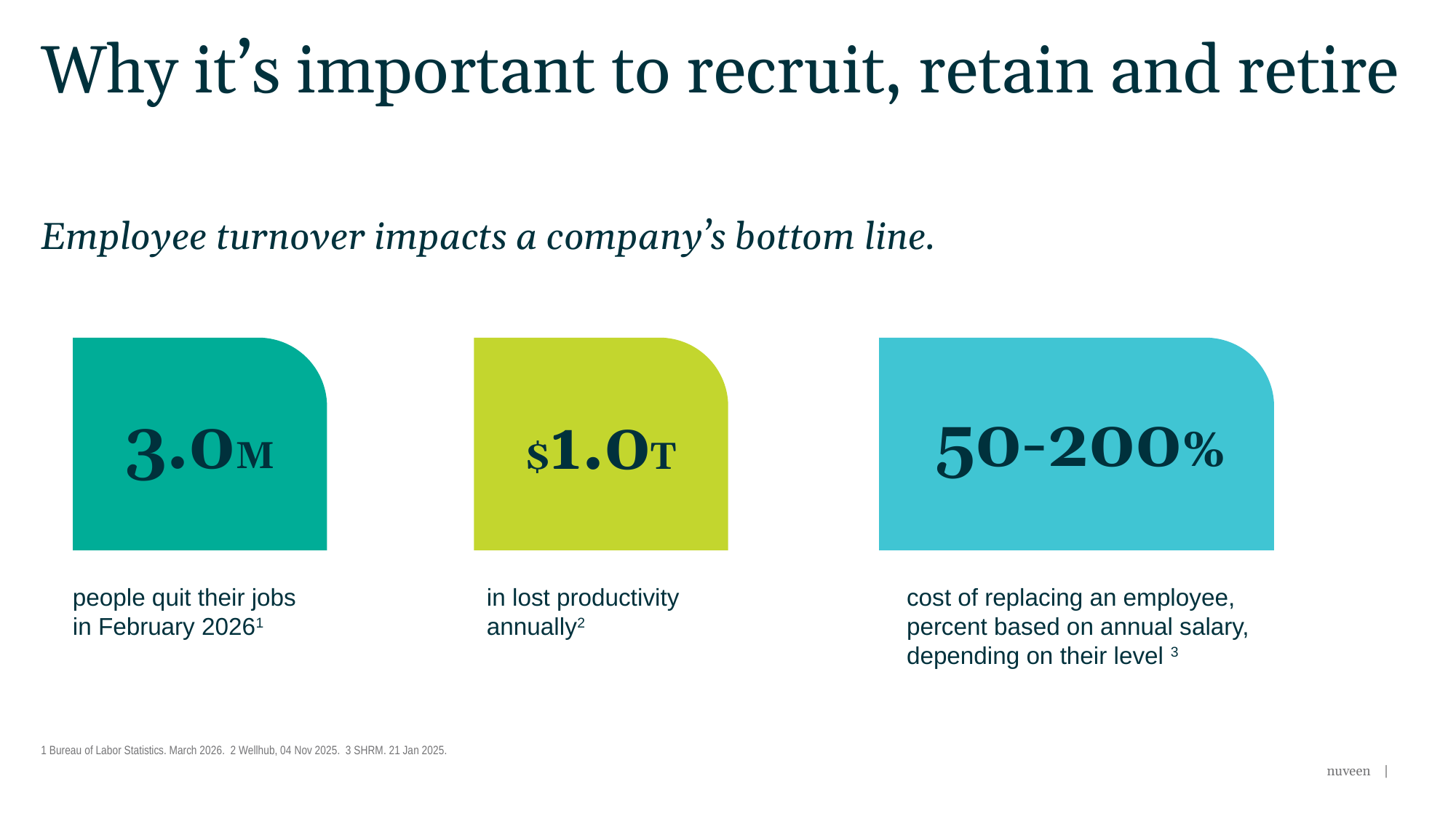

# Why it’s important to recruit, retain and retire
Employee turnover impacts a company’s bottom line.

50-200%
3.0M
$1.0T
people quit their jobs
in February 20261
in lost productivity annually2
cost of replacing an employee, percent based on annual salary, depending on their level 3
1 Bureau of Labor Statistics. March 2026.  2 Wellhub, 04 Nov 2025.  3 SHRM. 21 Jan 2025.